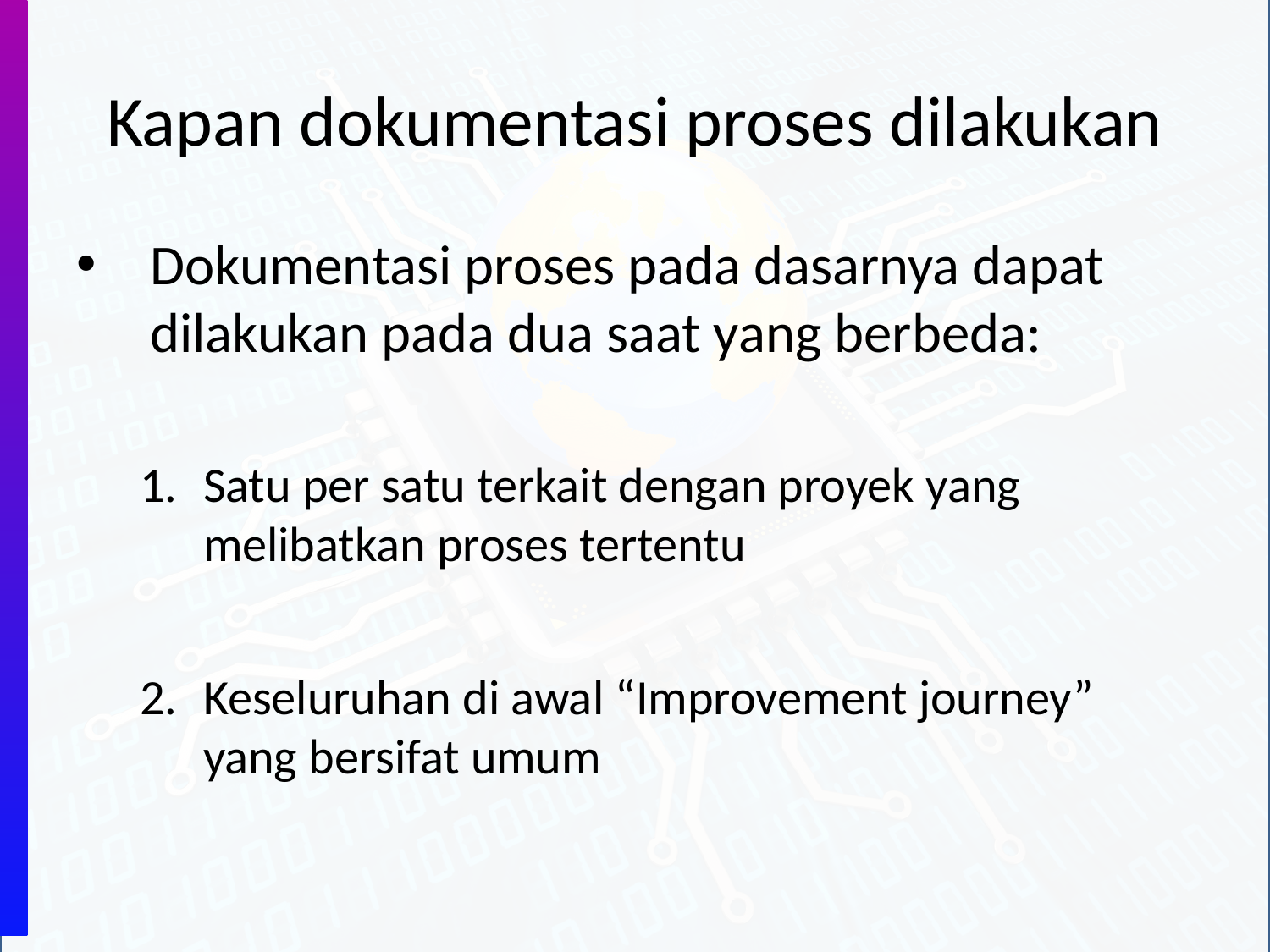

# Kapan dokumentasi proses dilakukan
Dokumentasi proses pada dasarnya dapat dilakukan pada dua saat yang berbeda:

Satu per satu terkait dengan proyek yang melibatkan proses tertentu

Keseluruhan di awal “Improvement journey” yang bersifat umum